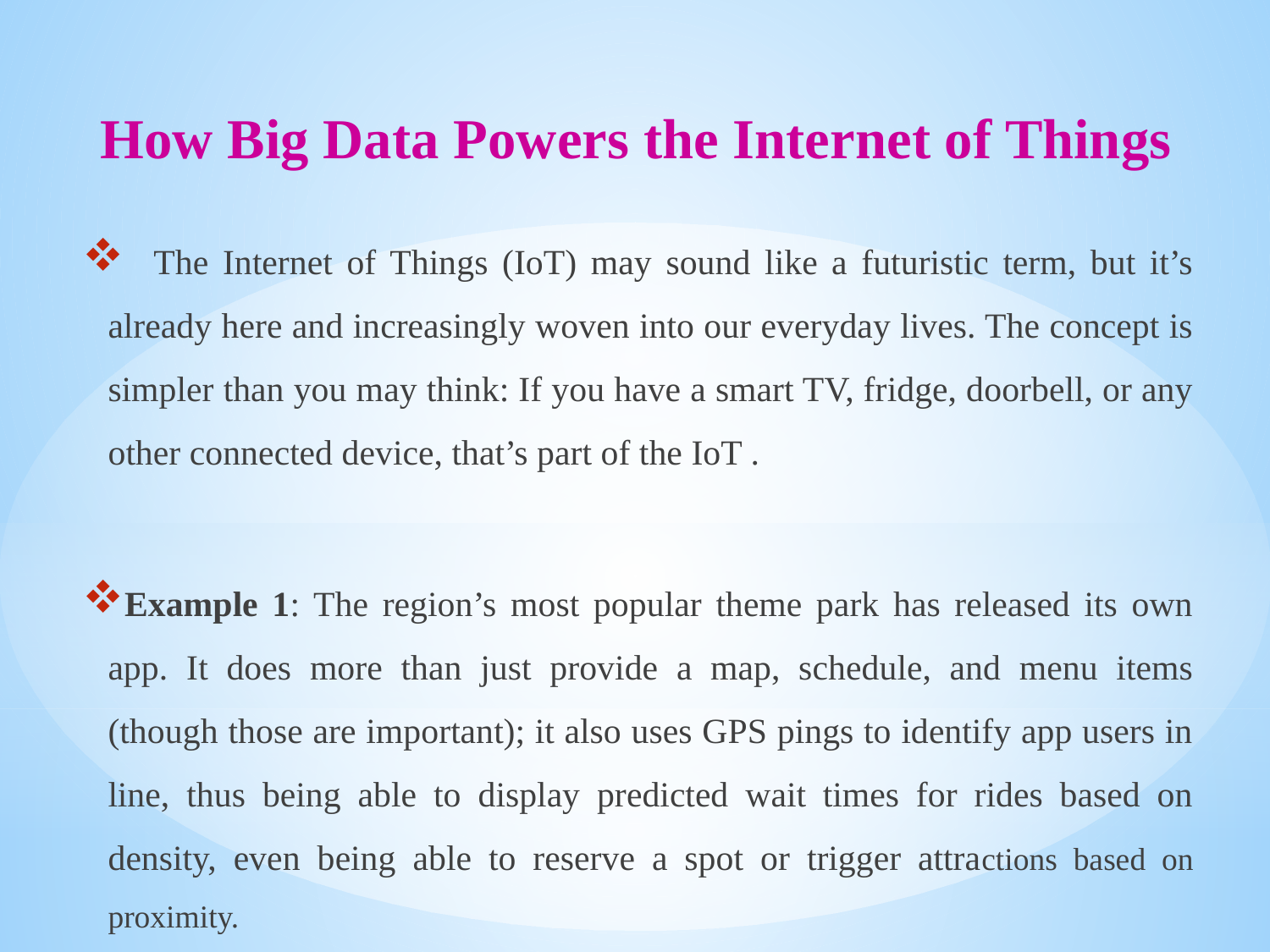

# How Big Data Powers the Internet of Things
  The Internet of Things (IoT) may sound like a futuristic term, but it’s already here and increasingly woven into our everyday lives. The concept is simpler than you may think: If you have a smart TV, fridge, doorbell, or any other connected device, that’s part of the IoT .

Example 1: The region’s most popular theme park has released its own app. It does more than just provide a map, schedule, and menu items (though those are important); it also uses GPS pings to identify app users in line, thus being able to display predicted wait times for rides based on density, even being able to reserve a spot or trigger attractions based on proximity.